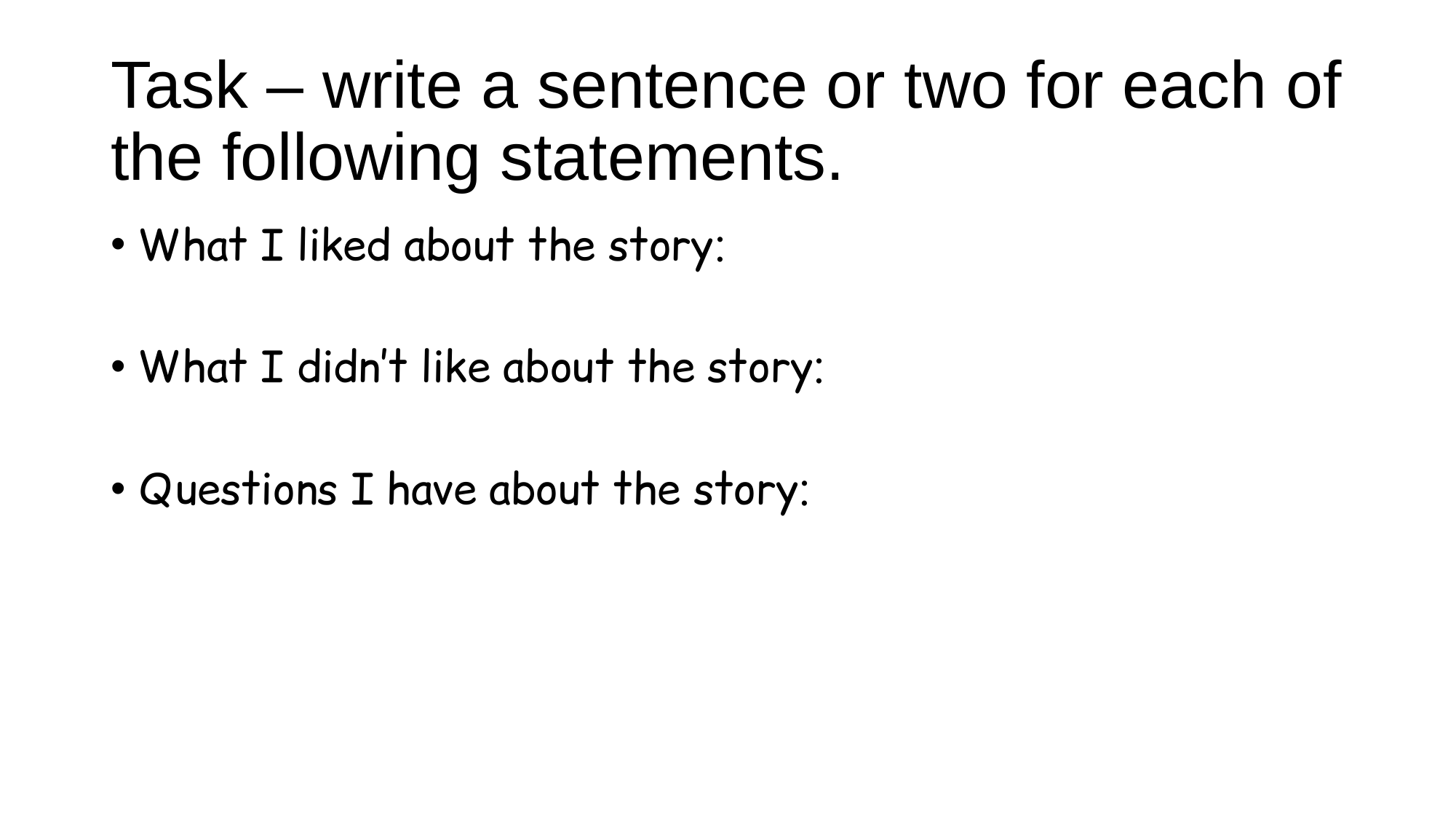

# Task – write a sentence or two for each of the following statements.
What I liked about the story:

What I didn’t like about the story:

Questions I have about the story: